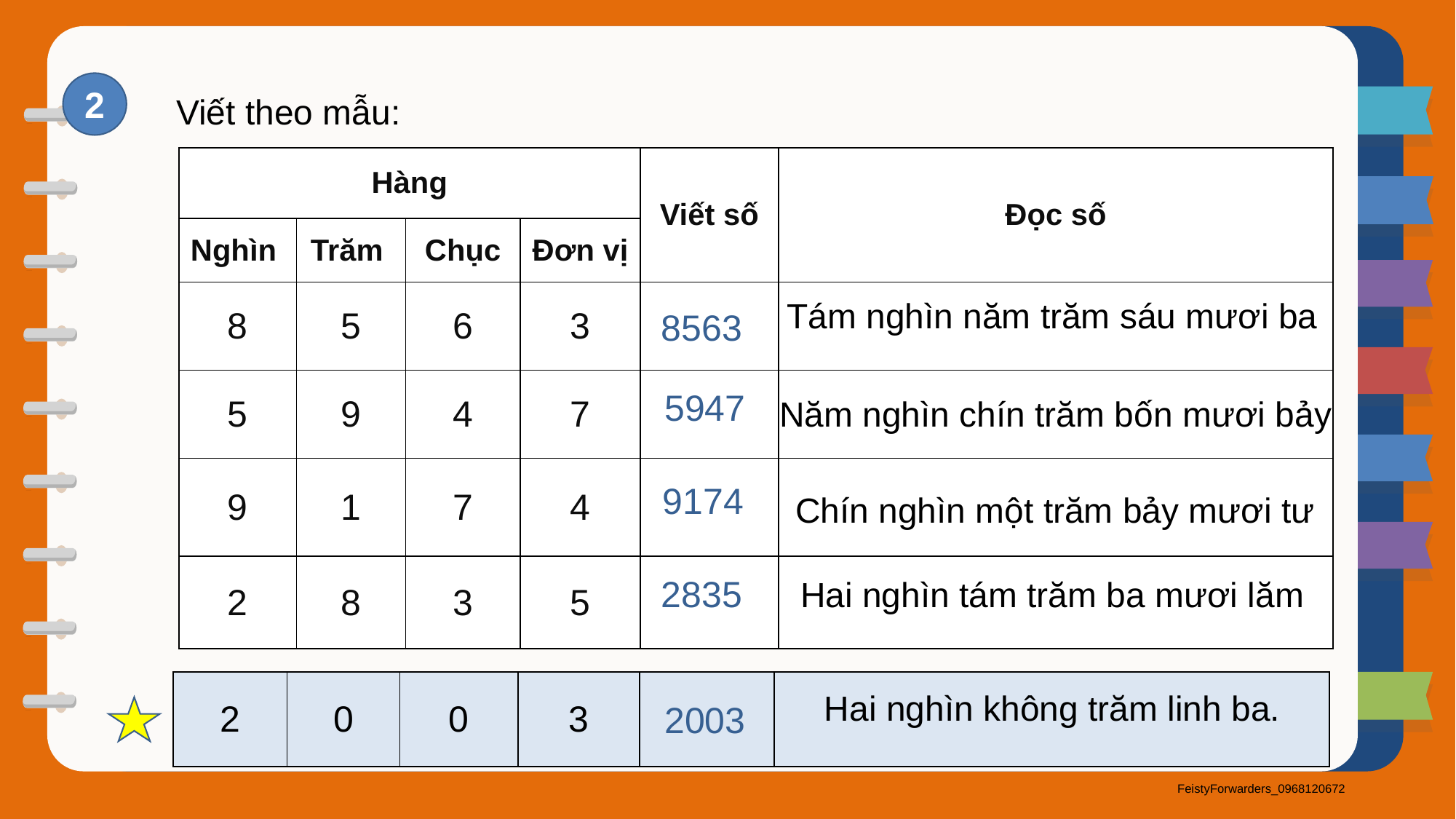

2
Viết theo mẫu:
| Hàng |  |  |  | Viết số | Đọc số |
| --- | --- | --- | --- | --- | --- |
| Nghìn | Trăm | Chục | Đơn vị |  |  |
| 8 | 5 | 6 | 3 |  |  |
| 5 | 9 | 4 | 7 |  |  |
| 9 | 1 | 7 | 4 |  |  |
| 2 | 8 | 3 | 5 |  |  |
Tám nghìn năm trăm sáu mươi ba
8563
5947
Năm nghìn chín trăm bốn mươi bảy
9174
Chín nghìn một trăm bảy mươi tư
2835
Hai nghìn tám trăm ba mươi lăm
| 2 | 0 | 0 | 3 |  |  |
| --- | --- | --- | --- | --- | --- |
Hai nghìn không trăm linh ba.
2003